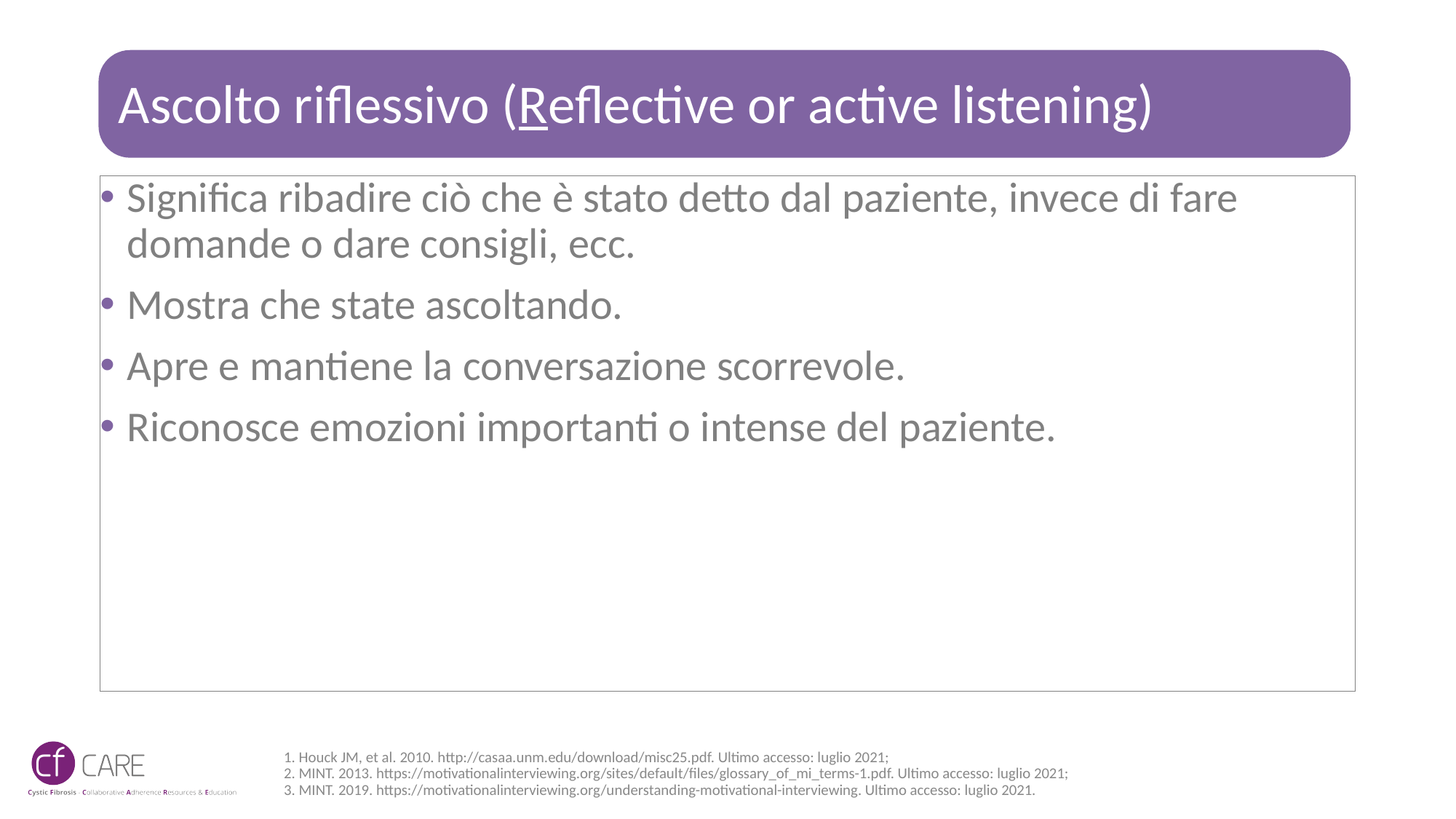

# Ascolto riflessivo (Reflective or active listening)
Significa ribadire ciò che è stato detto dal paziente, invece di fare domande o dare consigli, ecc.
Mostra che state ascoltando.
Apre e mantiene la conversazione scorrevole.
Riconosce emozioni importanti o intense del paziente.
1. Houck JM, et al. 2010. http://casaa.unm.edu/download/misc25.pdf. Ultimo accesso: luglio 2021;
2. MINT. 2013. https://motivationalinterviewing.org/sites/default/files/glossary_of_mi_terms-1.pdf. Ultimo accesso: luglio 2021;
3. MINT. 2019. https://motivationalinterviewing.org/understanding-motivational-interviewing. Ultimo accesso: luglio 2021.